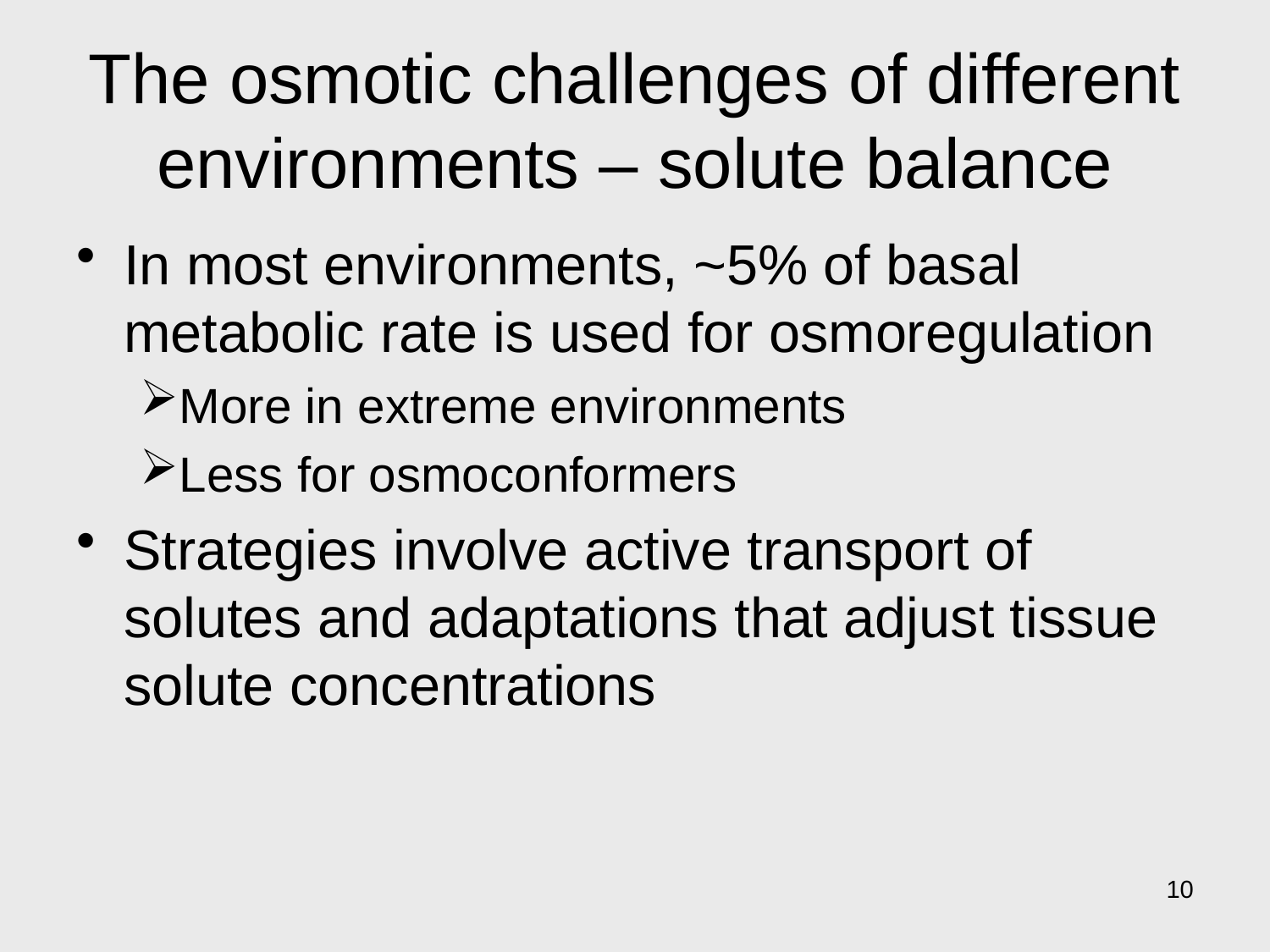

# The osmotic challenges of different environments – solute balance
In most environments, ~5% of basal metabolic rate is used for osmoregulation
More in extreme environments
Less for osmoconformers
Strategies involve active transport of solutes and adaptations that adjust tissue solute concentrations
10